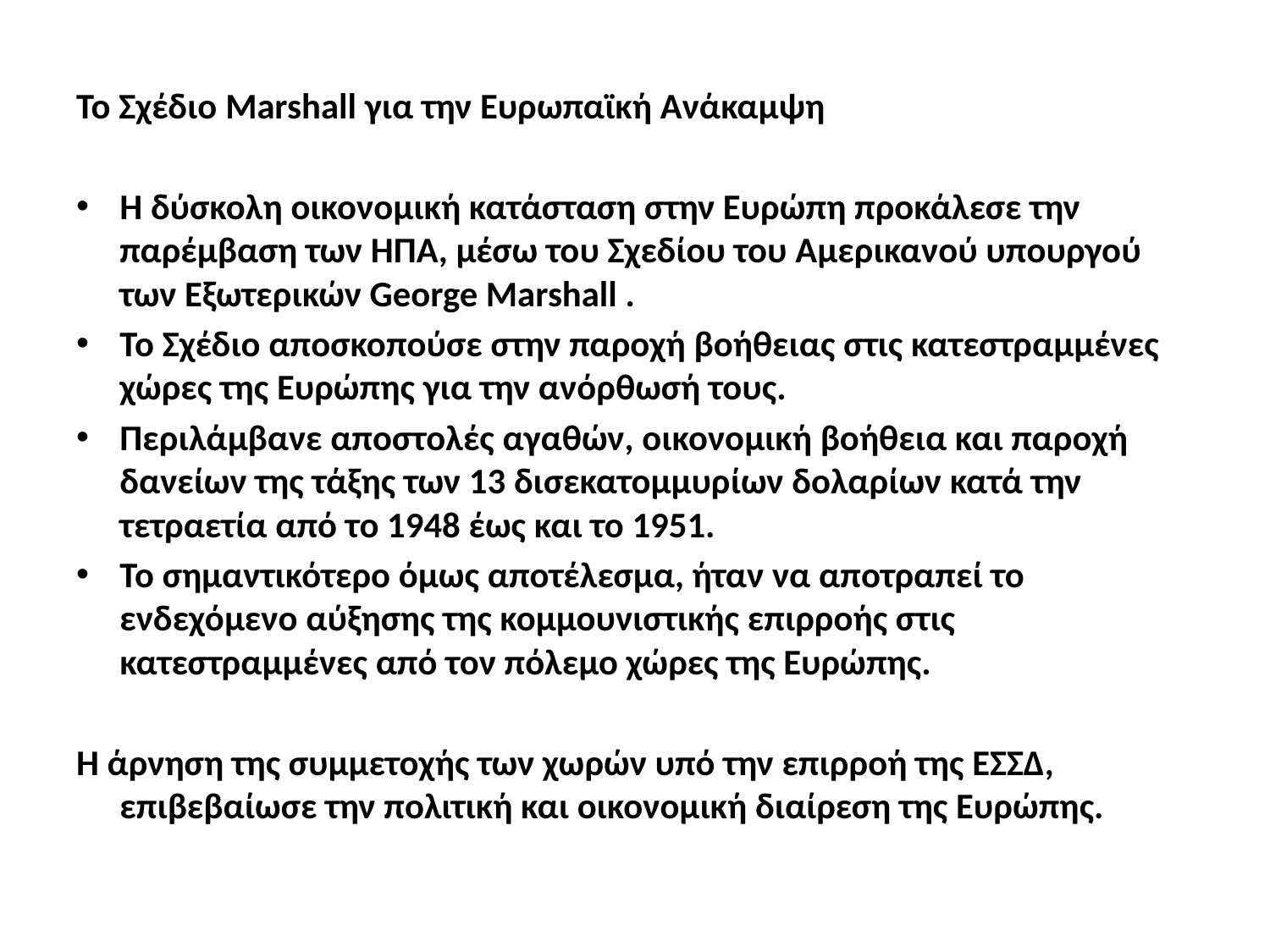

Το Σχέδιο Marshall για την Ευρωπαϊκή Ανάκαμψη

Η δύσκολη οικονομική κατάσταση στην Ευρώπη προκάλεσε την παρέμβαση των ΗΠΑ, μέσω του Σχεδίου του Αμερικανού υπουργού των Εξωτερικών George Marshall .
Το Σχέδιο αποσκοπούσε στην παροχή βοήθειας στις κατεστραμμένες χώρες της Ευρώπης για την ανόρθωσή τους.
Περιλάμβανε αποστολές αγαθών, οικονομική βοήθεια και παροχή δανείων της τάξης των 13 δισεκατομμυρίων δολαρίων κατά την τετραετία από το 1948 έως και το 1951.
Το σημαντικότερο όμως αποτέλεσμα, ήταν να αποτραπεί το ενδεχόμενο αύξησης της κομμουνιστικής επιρροής στις κατεστραμμένες από τον πόλεμο χώρες της Ευρώπης.

Η άρνηση της συμμετοχής των χωρών υπό την επιρροή της ΕΣΣΔ, επιβεβαίωσε την πολιτική και οικονομική διαίρεση της Ευρώπης.